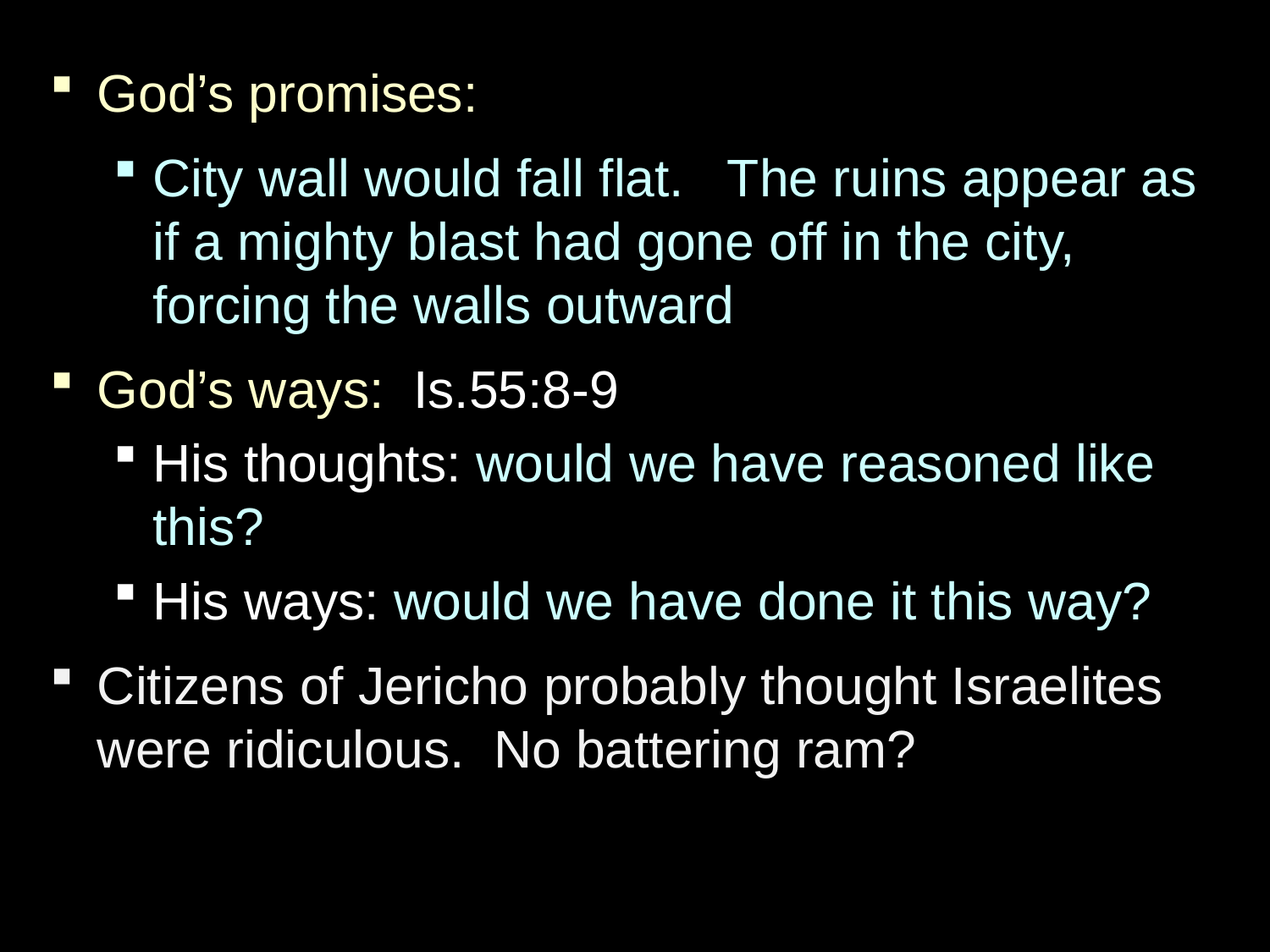

God’s promises:
City wall would fall flat.   The ruins appear as if a mighty blast had gone off in the city, forcing the walls outward
God’s ways:  Is.55:8-9
His thoughts: would we have reasoned like this?
His ways: would we have done it this way?
Citizens of Jericho probably thought Israelites were ridiculous.  No battering ram?